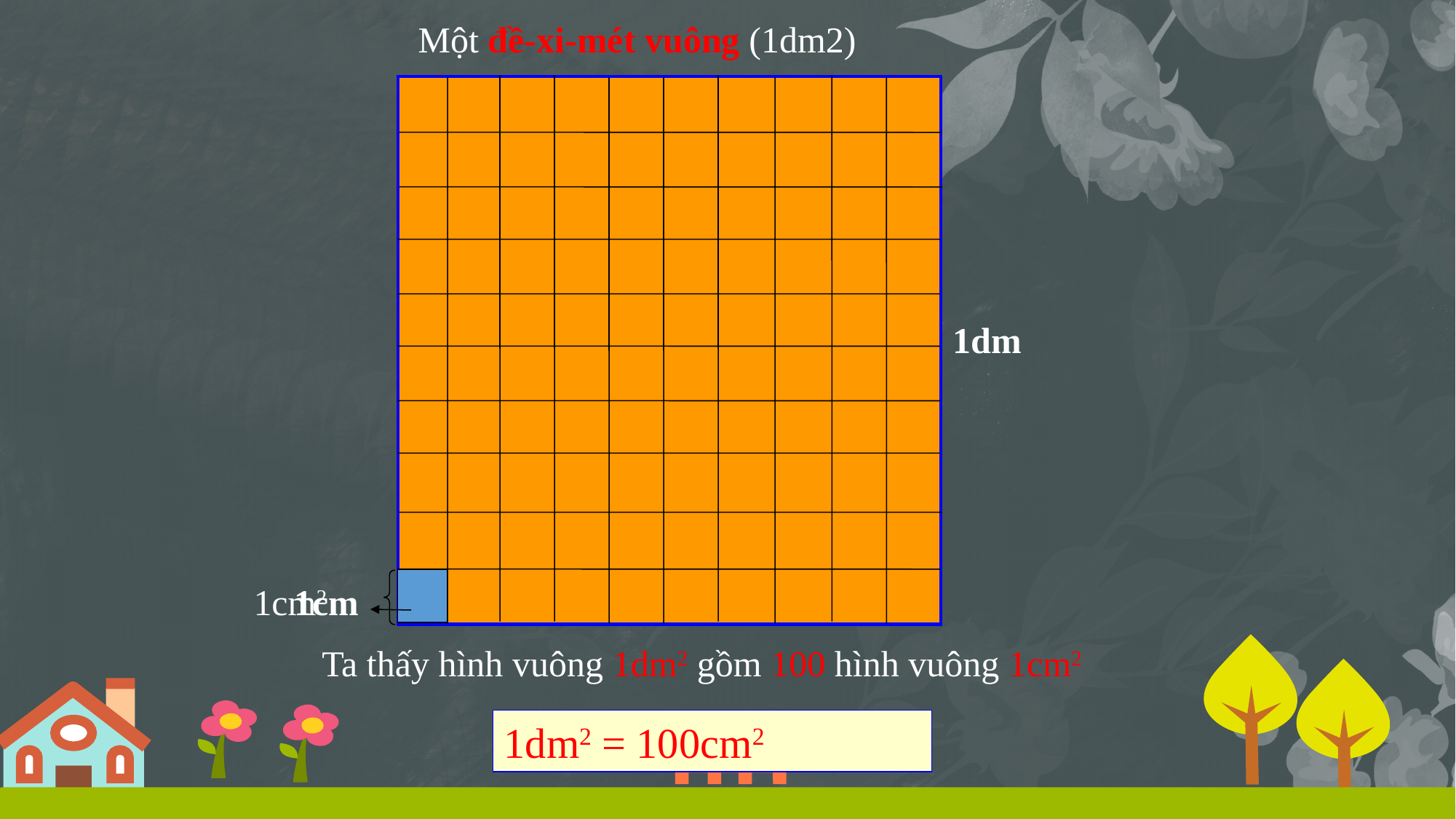

Một đề-xi-mét vuông (1dm2)

1dm

1cm
1cm2

Ta thấy hình vuông 1dm2 gồm 100 hình vuông 1cm2

1dm2 = 100cm2